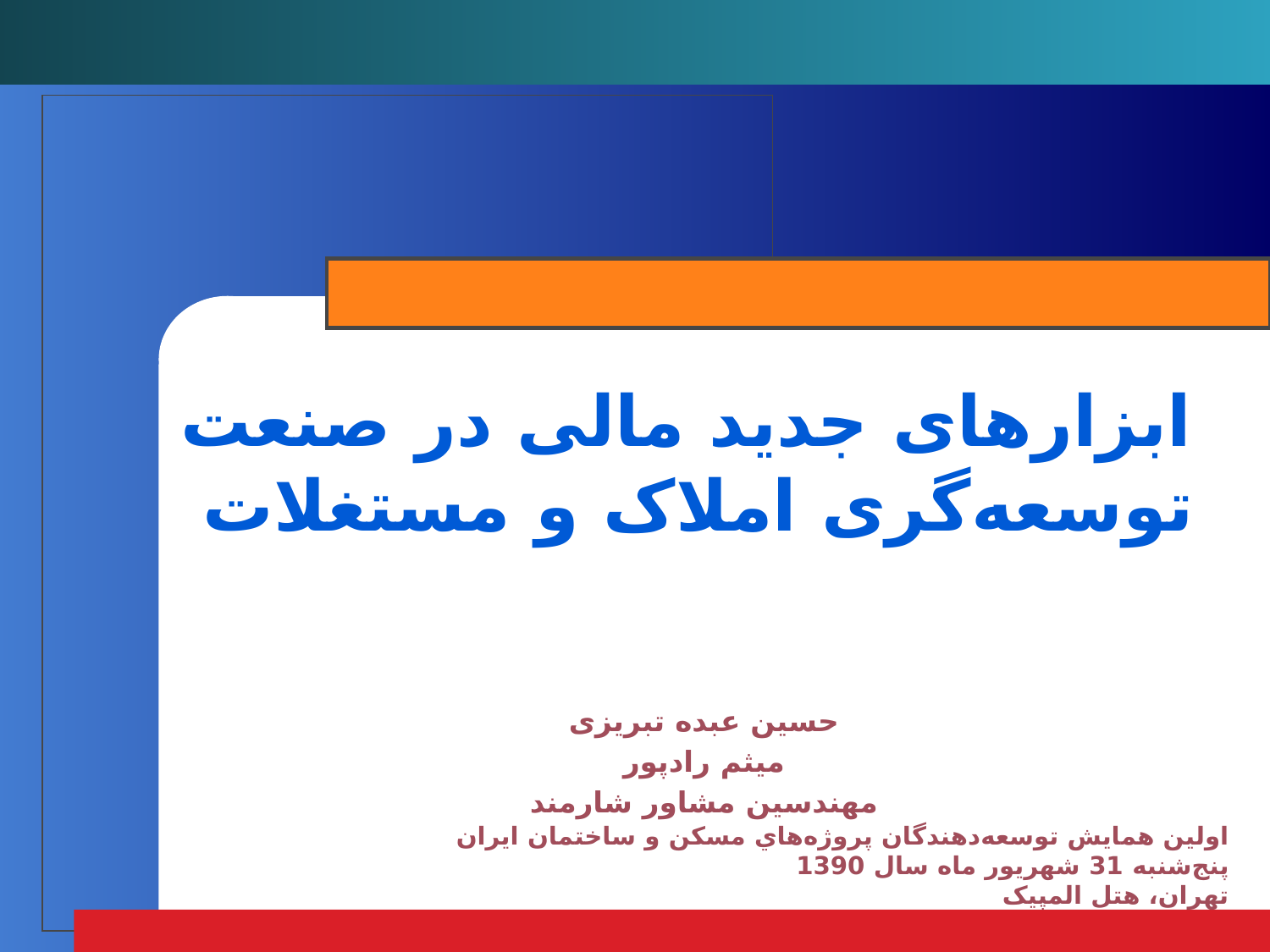

# ابزارهای جدید مالی در صنعت توسعه‌گری املاک و مستغلات

حسین عبده تبریزی
میثم رادپور
مهندسین مشاور شارمند

اولين همايش توسعه‌دهندگان پروژه‌هاي مسكن و ساختمان ايران
پنج‌شنبه 31 شهریور ماه سال 1390
تهران، هتل المپیک